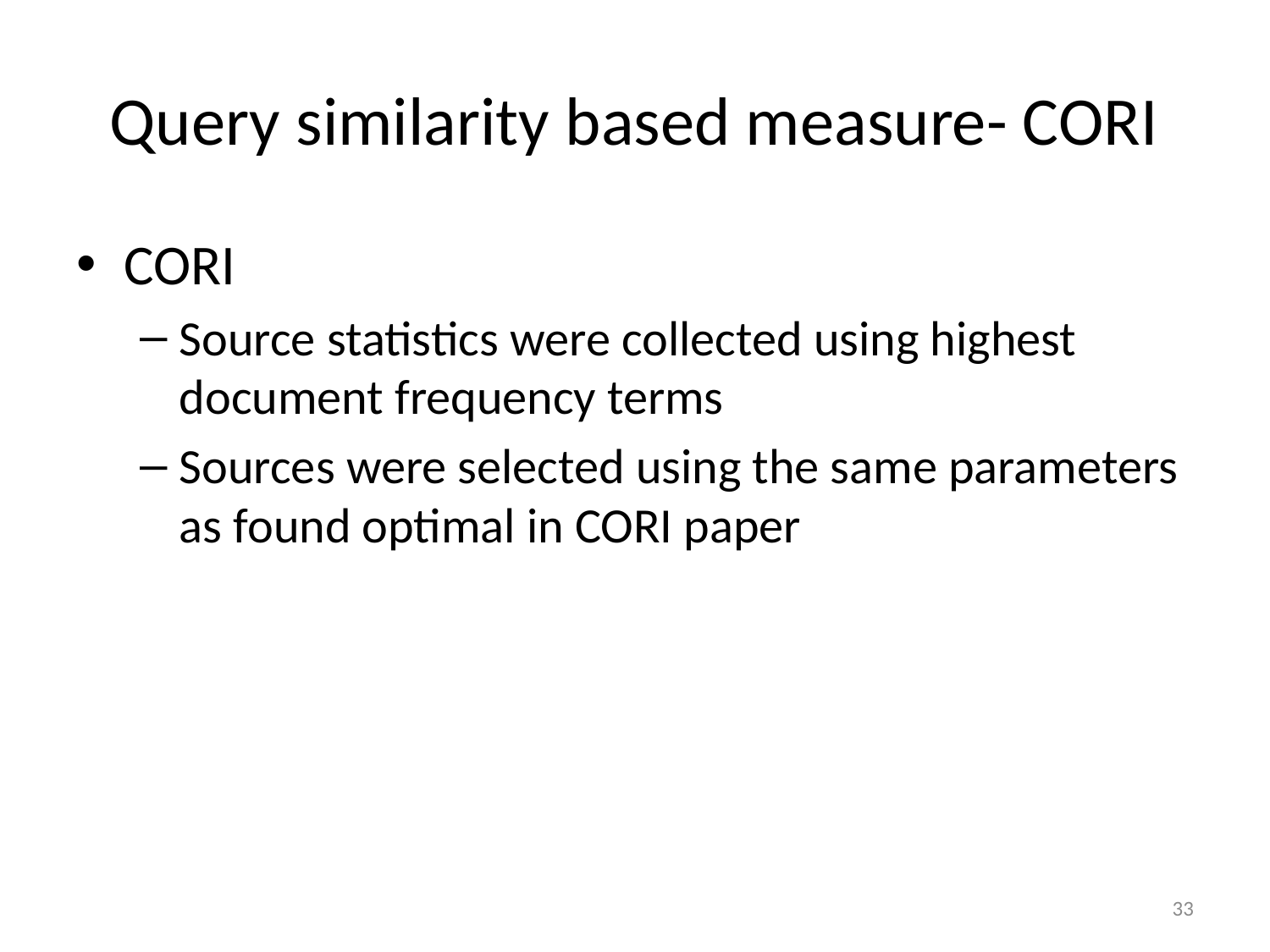

# Query similarity based measure- CORI
CORI
Source statistics were collected using highest document frequency terms
Sources were selected using the same parameters as found optimal in CORI paper

33